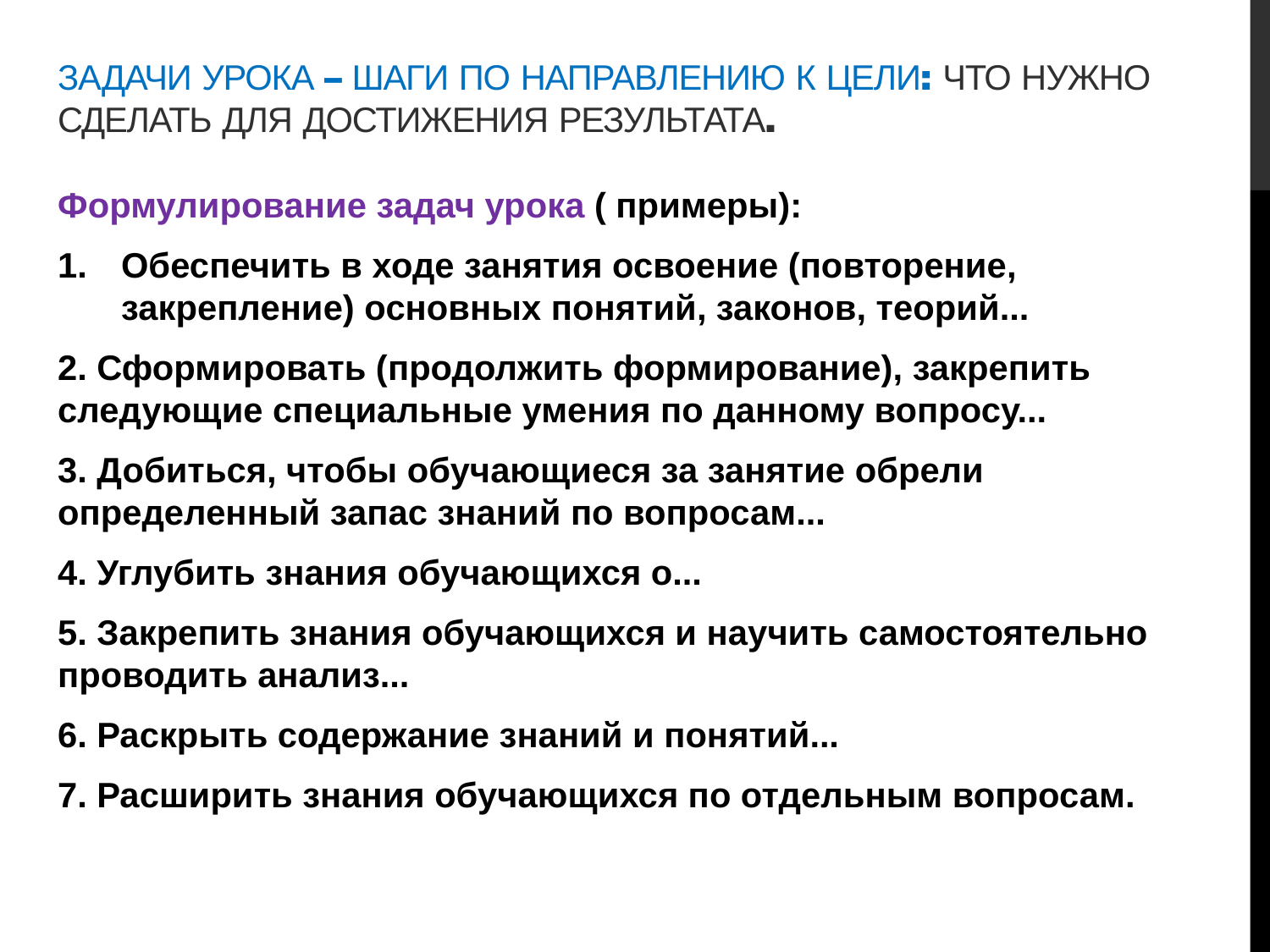

# Задачи урока – шаги по направлению к цели: что нужно сделать для достижения результата.
Формулирование задач урока ( примеры):
Обеспечить в ходе занятия освоение (повторение, закрепление) основных понятий, законов, теорий...
2. Сформировать (продолжить формирование), закрепить следующие специальные умения по данному вопросу...
3. Добиться, чтобы обучающиеся за занятие обрели определенный запас знаний по вопросам...
4. Углубить знания обучающихся о...
5. Закрепить знания обучающихся и научить самостоятельно проводить анализ...
6. Раскрыть содержание знаний и понятий...
7. Расширить знания обучающихся по отдельным вопросам.